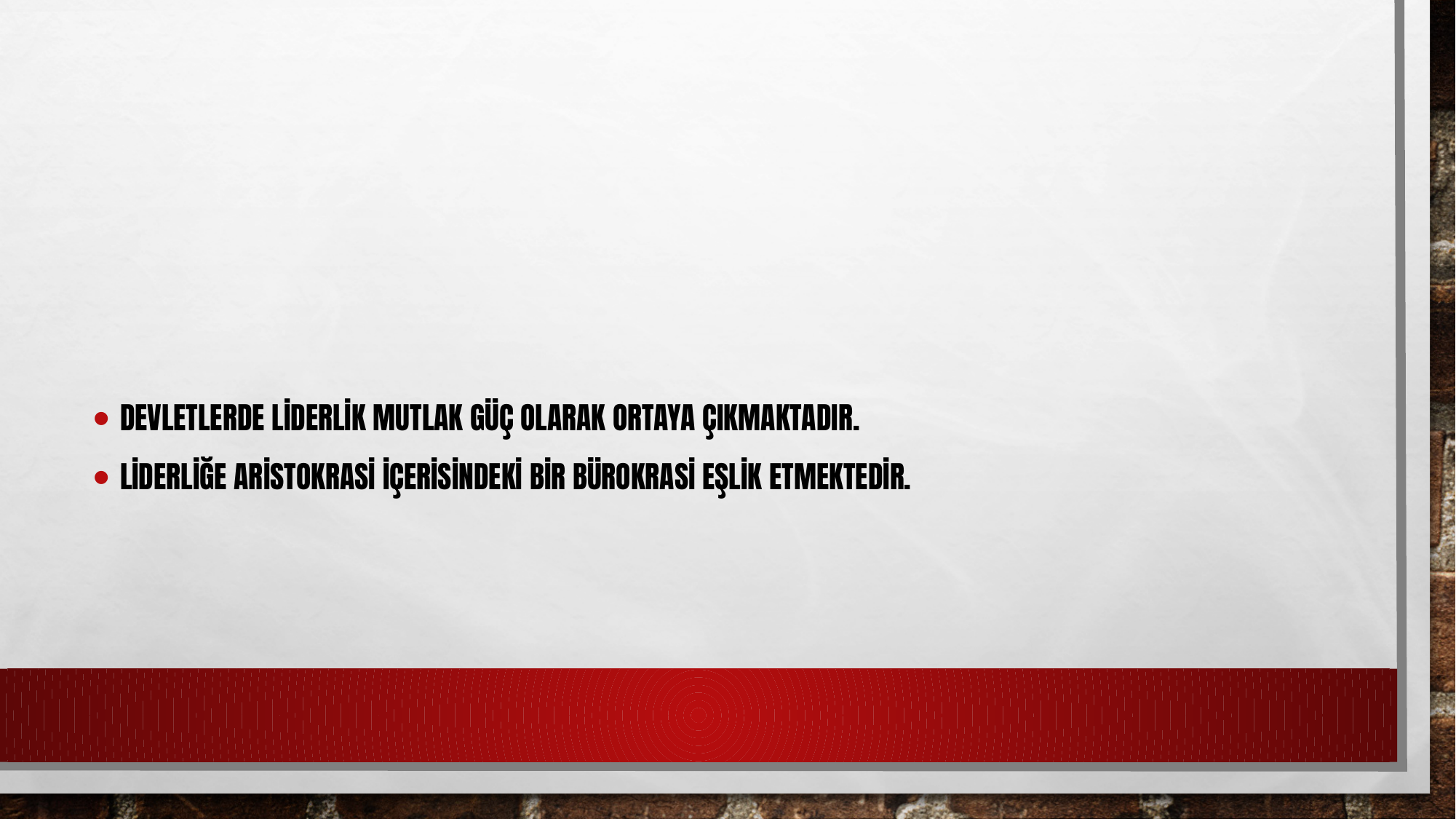

#
Devletlerde liderlik mutlak güç olarak ortaya çıkmaktadır.
Liderliğe aristokrasi içerisindeki bir bürokrasi eşlik etmektedir.